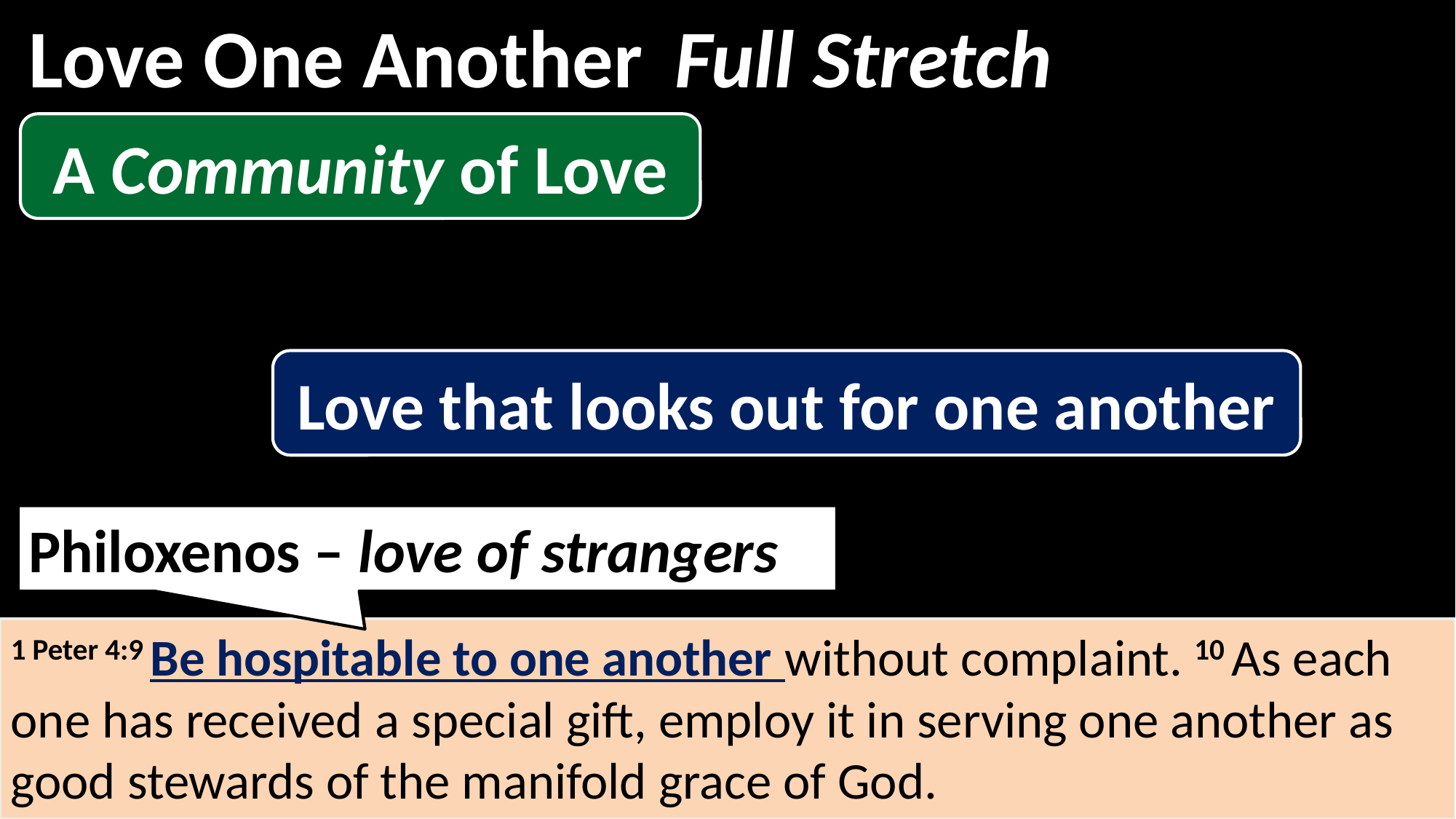

Love One Another
Full Stretch
A Community of Love
Love that looks out for one another
Philoxenos – love of strangers
1 Peter 4:9 Be hospitable to one another without complaint. 10 As each one has received a special gift, employ it in serving one another as good stewards of the manifold grace of God.